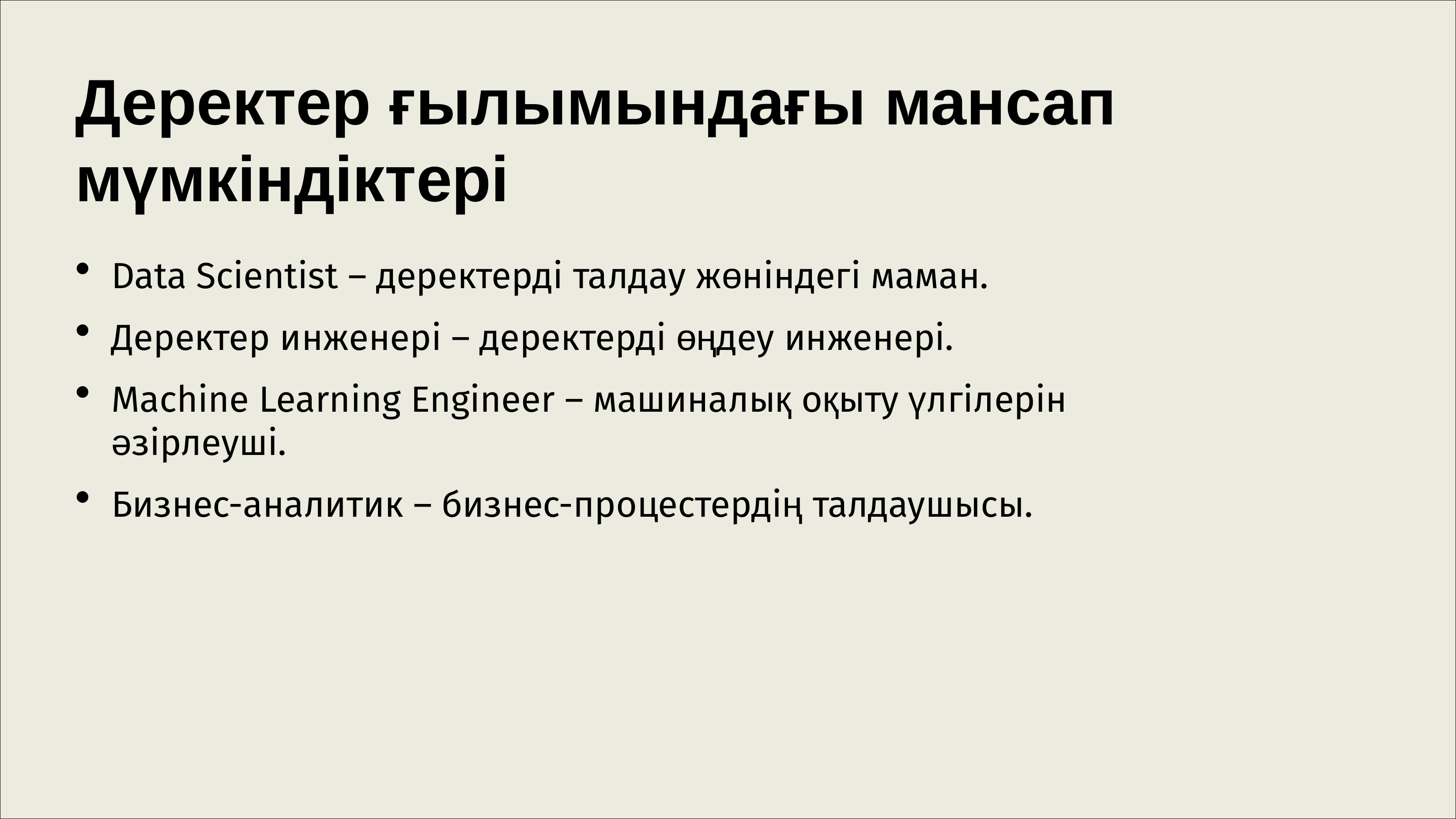

# Деректер ғылымындағы мансап мүмкіндіктері
Data Scientist – деректерді талдау жөніндегі маман.
Деректер инженері – деректерді өңдеу инженері.
Machine Learning Engineer – машиналық оқыту үлгілерін әзірлеуші.
Бизнес-аналитик – бизнес-процестердің талдаушысы.